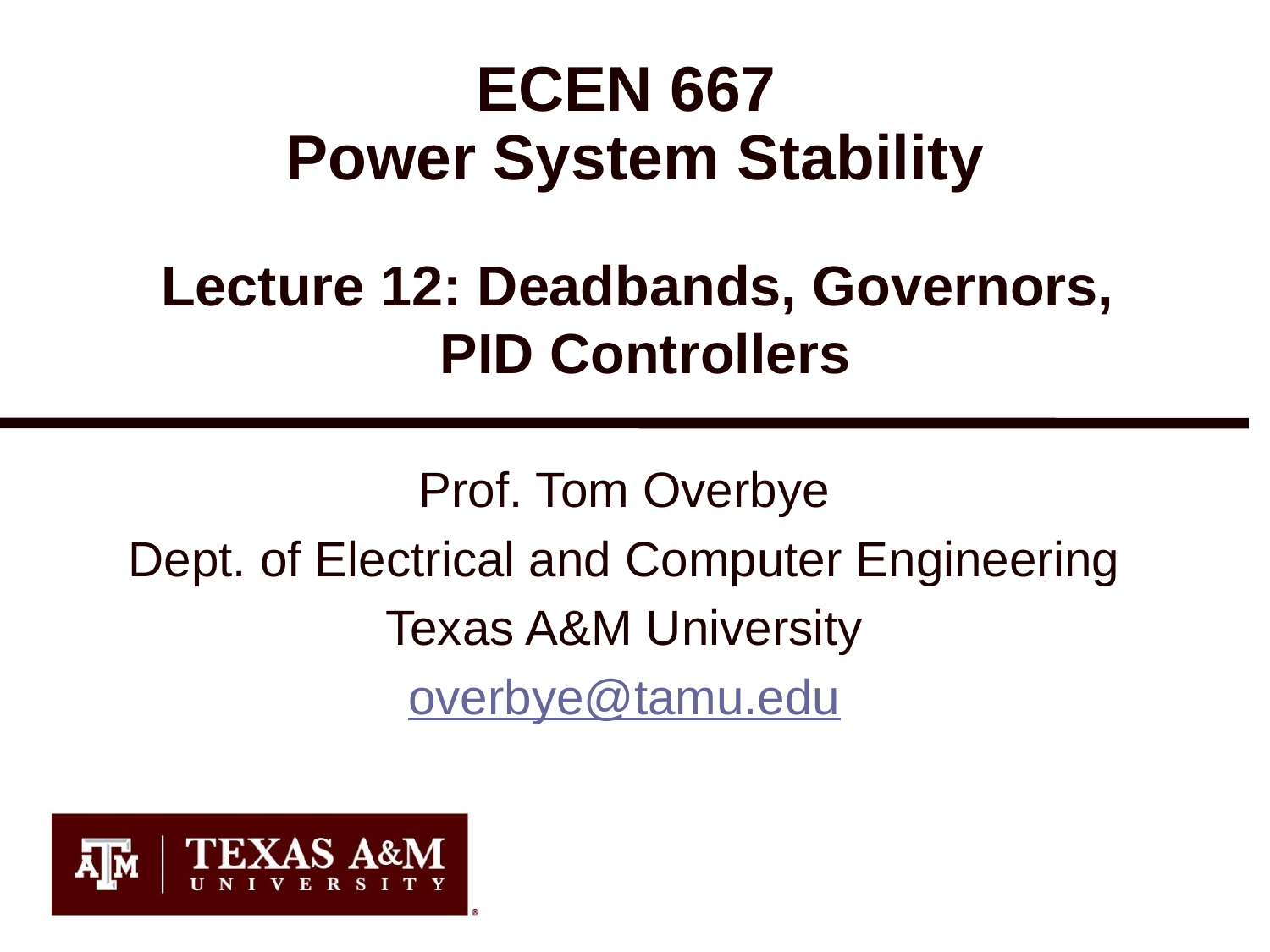

# ECEN 667 Power System Stability
Lecture 12: Deadbands, Governors,
PID Controllers
Prof. Tom Overbye
Dept. of Electrical and Computer Engineering
Texas A&M University
overbye@tamu.edu